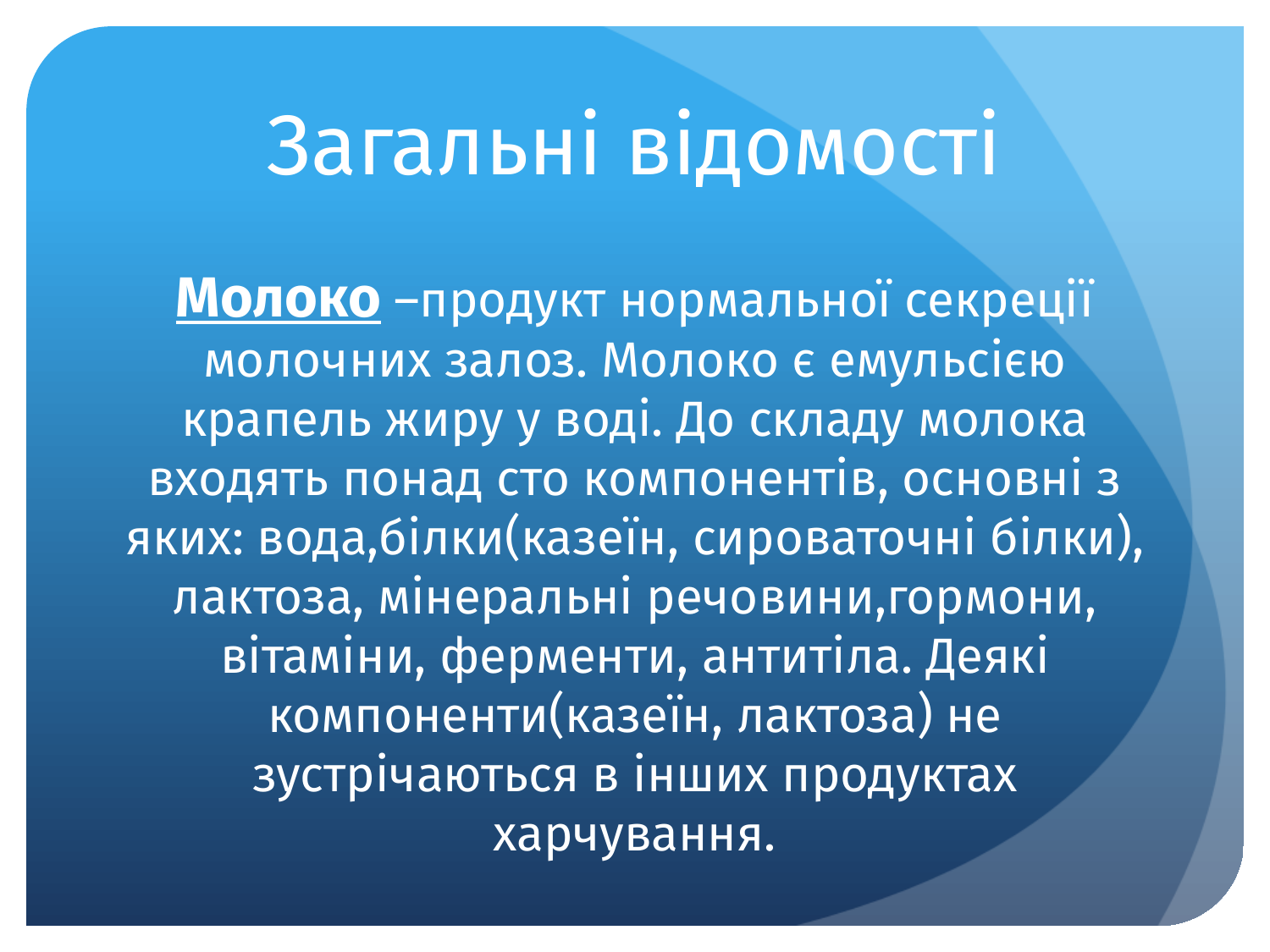

# Загальні відомості
Молоко –продукт нормальної секреції молочних залоз. Молоко є емульсією крапель жиру у воді. До складу молока входять понад сто компонентів, основні з яких: вода,білки(казеїн, сироваточні білки), лактоза, мінеральні речовини,гормони, вітаміни, ферменти, антитіла. Деякі компоненти(казеїн, лактоза) не зустрічаються в інших продуктах харчування.